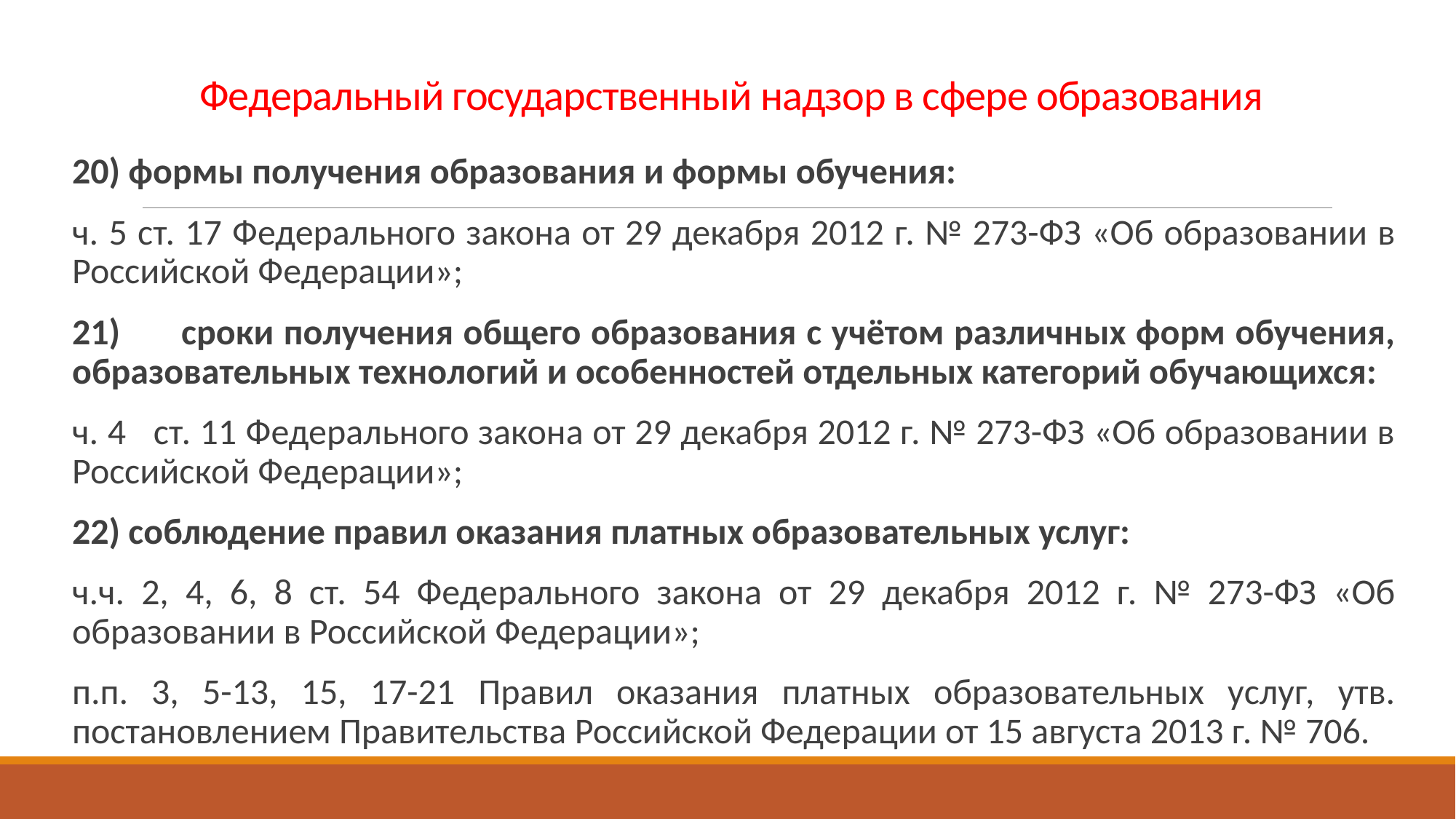

# Федеральный государственный надзор в сфере образования
20) формы получения образования и формы обучения:
ч. 5 ст. 17 Федерального закона от 29 декабря 2012 г. № 273-ФЗ «Об образовании в Российской Федерации»;
21)	сроки получения общего образования с учётом различных форм обучения, образовательных технологий и особенностей отдельных категорий обучающихся:
ч. 4   ст. 11 Федерального закона от 29 декабря 2012 г. № 273-ФЗ «Об образовании в Российской Федерации»;
22) соблюдение правил оказания платных образовательных услуг:
ч.ч. 2, 4, 6, 8 ст. 54 Федерального закона от 29 декабря 2012 г. № 273-ФЗ «Об образовании в Российской Федерации»;
п.п. 3, 5-13, 15, 17-21 Правил оказания платных образовательных услуг, утв. постановлением Правительства Российской Федерации от 15 августа 2013 г. № 706.